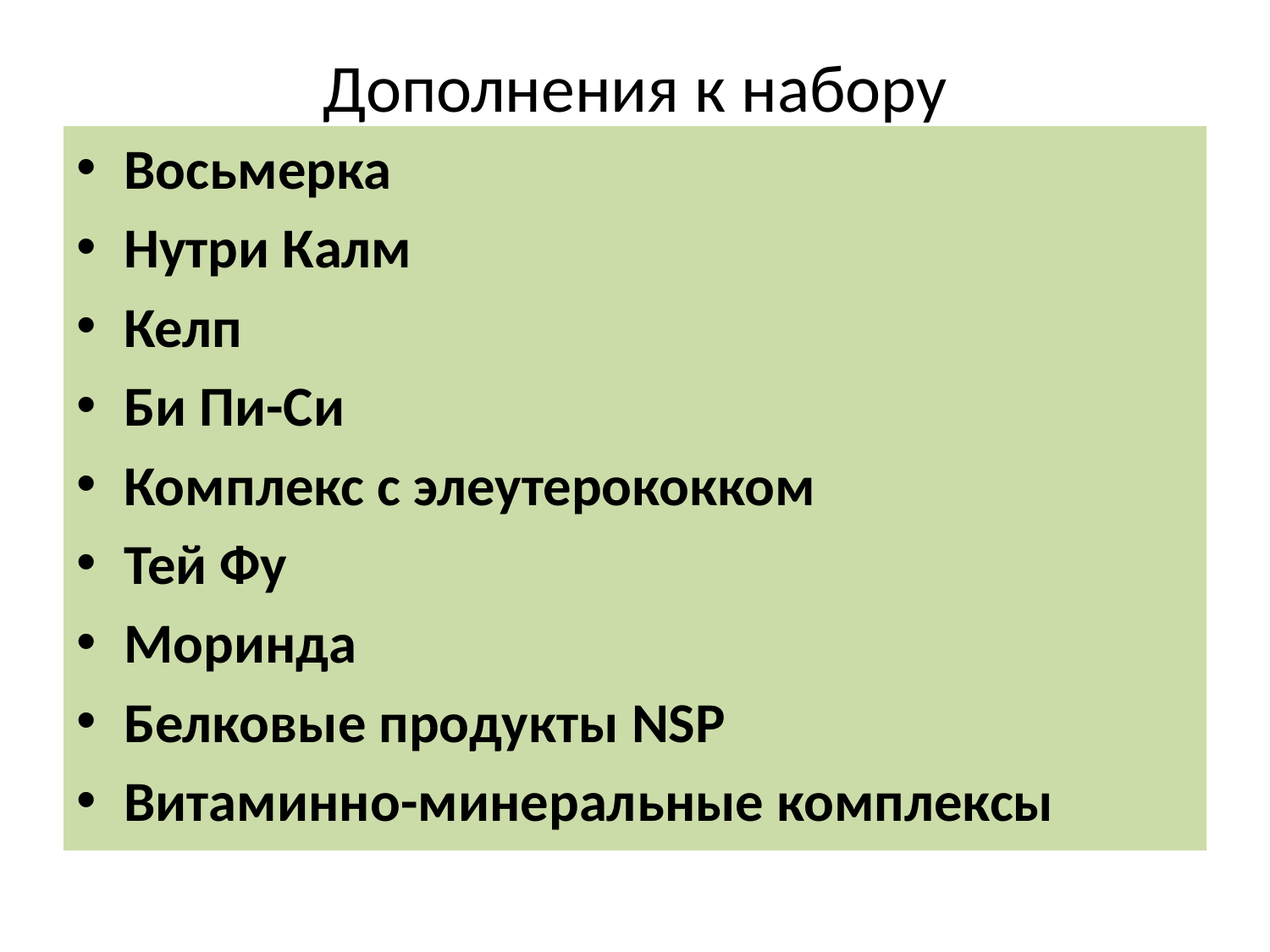

# Дополнения к набору
Восьмерка
Нутри Калм
Келп
Би Пи-Си
Комплекс с элеутерококком
Тей Фу
Моринда
Белковые продукты NSP
Витаминно-минеральные комплексы